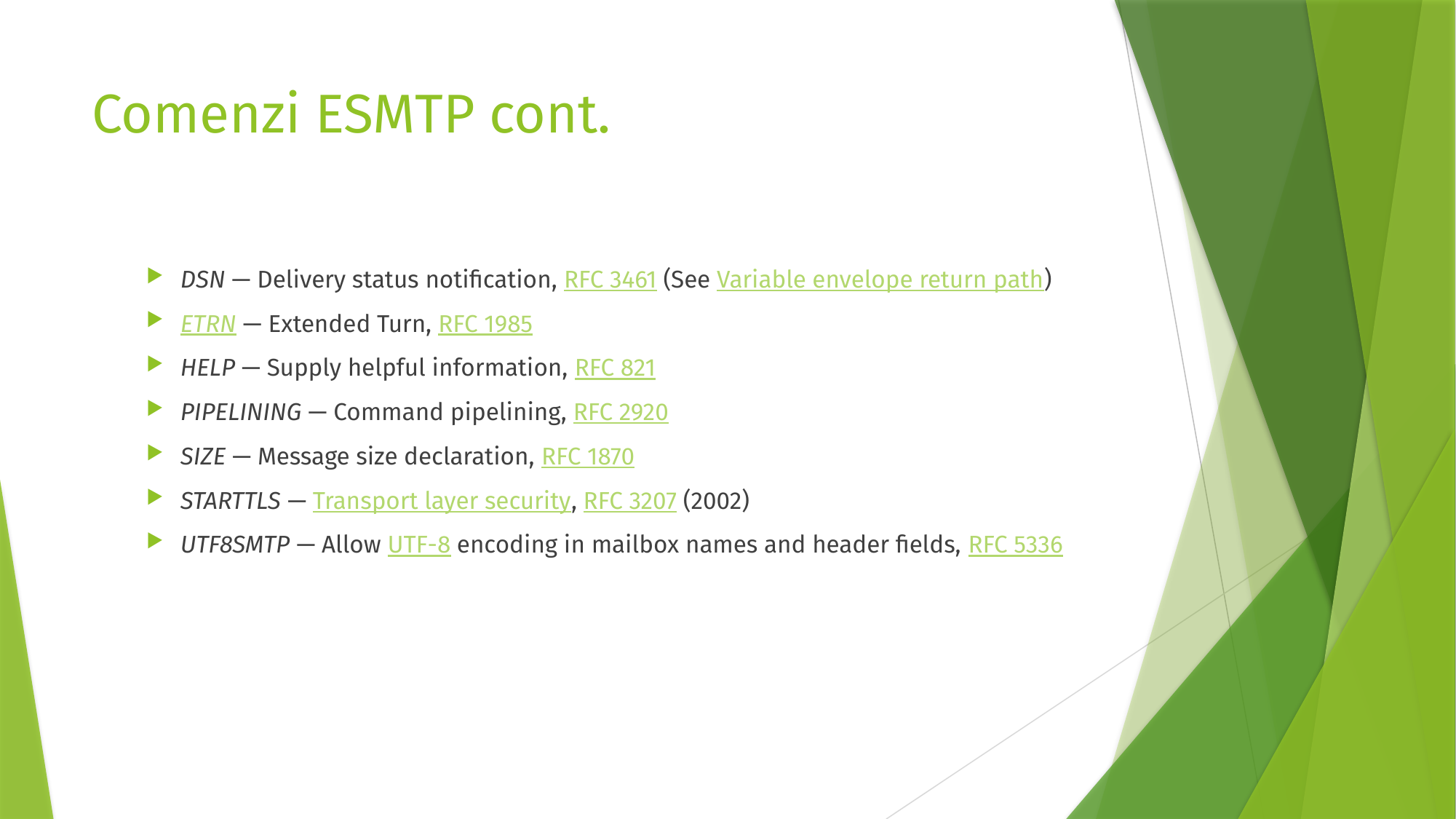

# Comenzi ESMTP cont.
DSN — Delivery status notification, RFC 3461 (See Variable envelope return path)
ETRN — Extended Turn, RFC 1985
HELP — Supply helpful information, RFC 821
PIPELINING — Command pipelining, RFC 2920
SIZE — Message size declaration, RFC 1870
STARTTLS — Transport layer security, RFC 3207 (2002)
UTF8SMTP — Allow UTF-8 encoding in mailbox names and header fields, RFC 5336